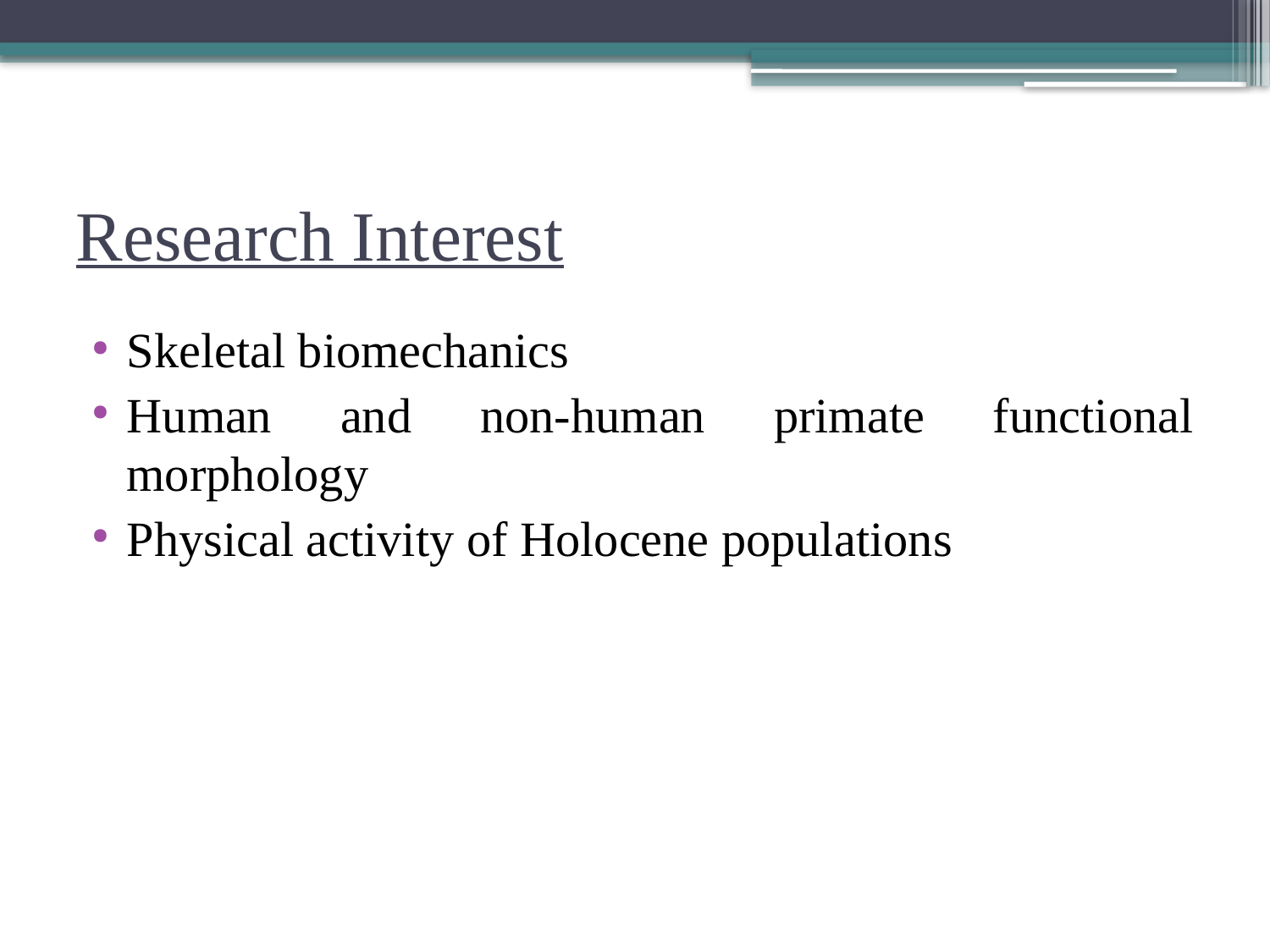

# Research Interest
Skeletal biomechanics
Human and non-human primate functional morphology
Physical activity of Holocene populations